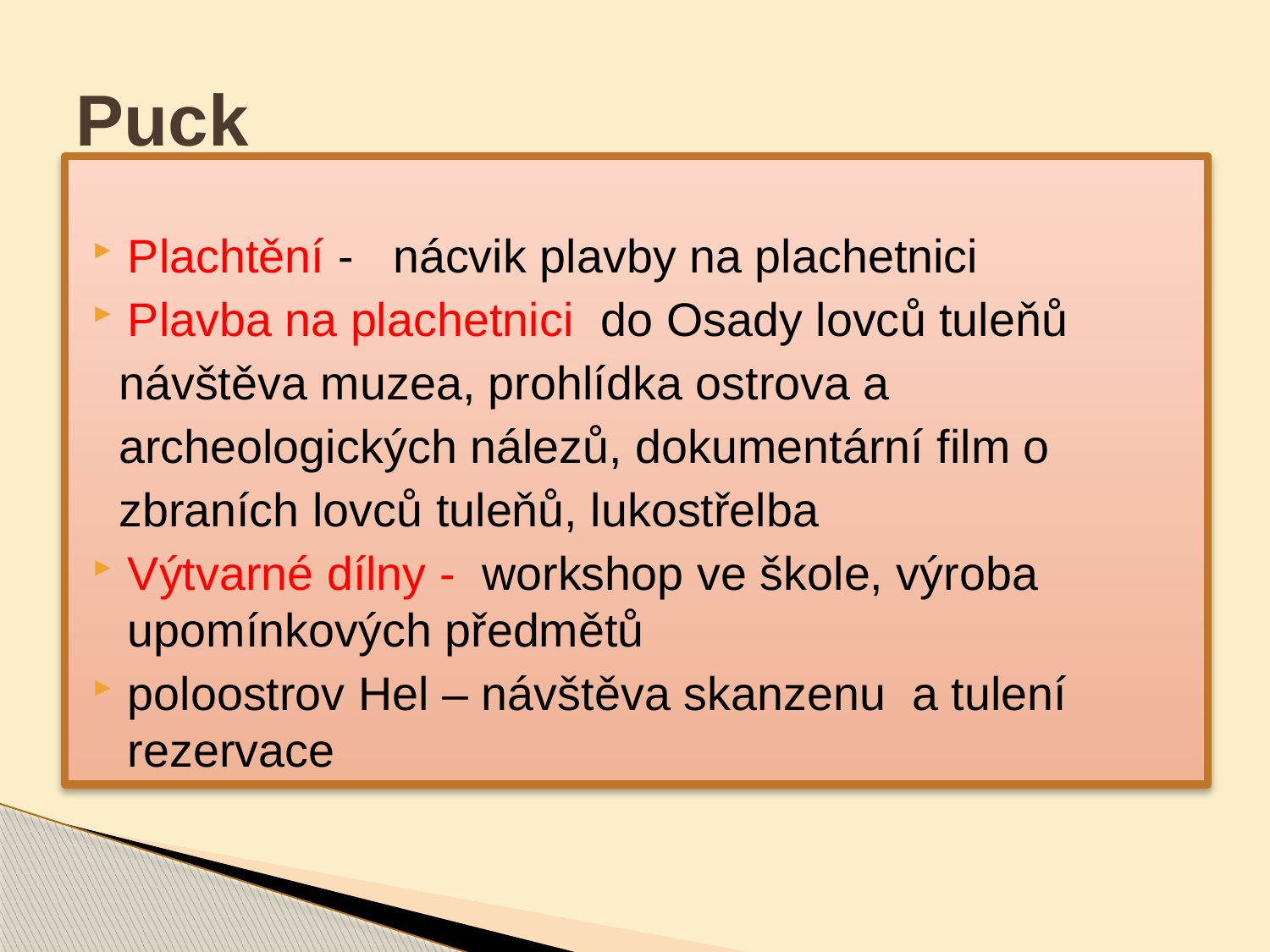

# Puck

Plachtění -   nácvik plavby na plachetnici
Plavba na plachetnici  do Osady lovců tuleňů
  návštěva muzea, prohlídka ostrova a
  archeologických nálezů, dokumentární film o
  zbraních lovců tuleňů, lukostřelba
Výtvarné dílny -  workshop ve škole, výroba upomínkových předmětů
poloostrov Hel – návštěva skanzenu  a tulení rezervace